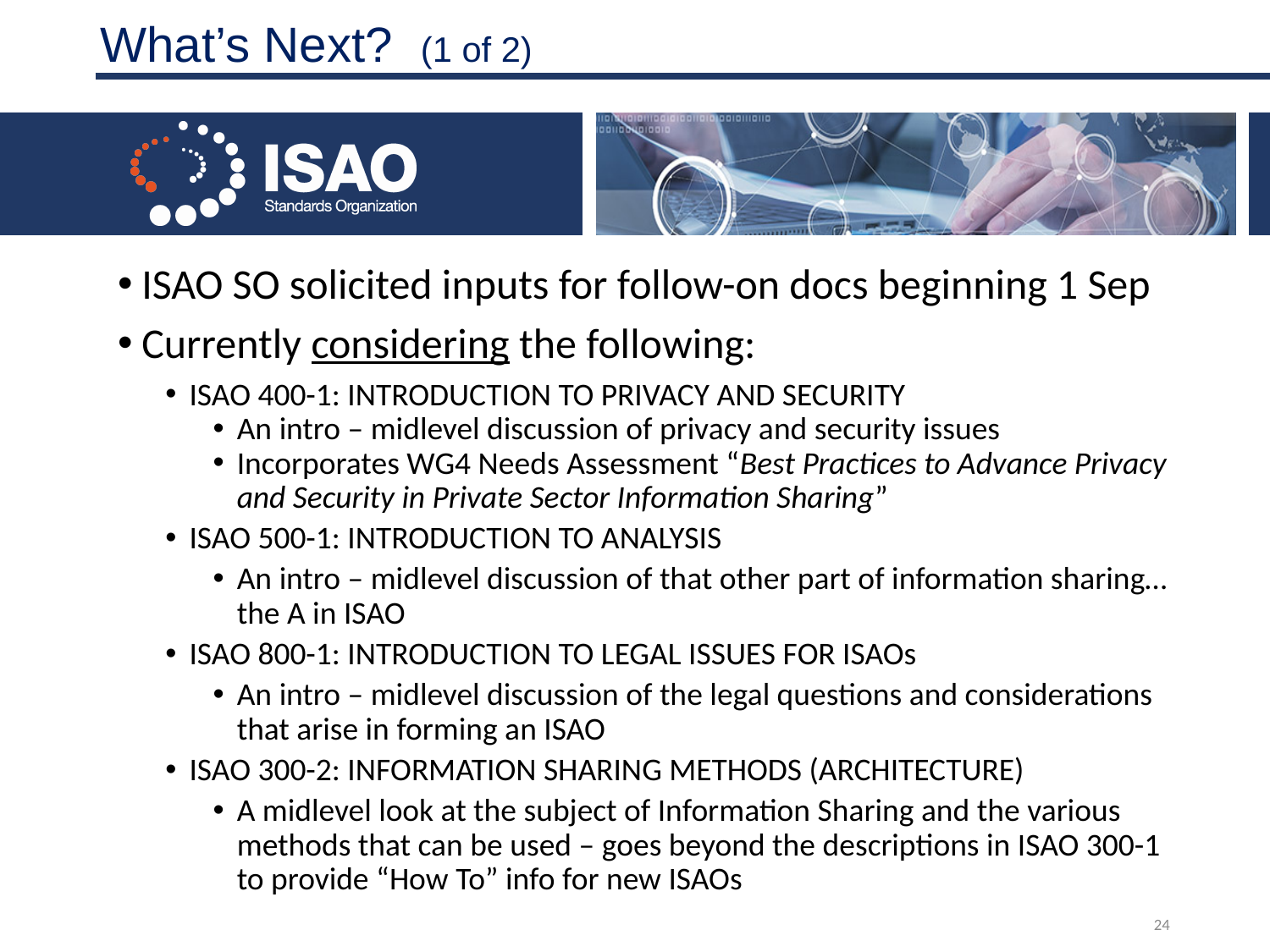

# What’s Next?  (1 of 2)
ISAO SO solicited inputs for follow-on docs beginning 1 Sep
Currently considering the following:
ISAO 400-1: INTRODUCTION TO PRIVACY AND SECURITY
An intro – midlevel discussion of privacy and security issues
Incorporates WG4 Needs Assessment “Best Practices to Advance Privacy and Security in Private Sector Information Sharing”
ISAO 500-1: INTRODUCTION TO ANALYSIS
An intro – midlevel discussion of that other part of information sharing…the A in ISAO
ISAO 800-1: INTRODUCTION TO LEGAL ISSUES FOR ISAOs
An intro – midlevel discussion of the legal questions and considerations that arise in forming an ISAO
ISAO 300-2: INFORMATION SHARING METHODS (ARCHITECTURE)
A midlevel look at the subject of Information Sharing and the various methods that can be used – goes beyond the descriptions in ISAO 300-1 to provide “How To” info for new ISAOs
24